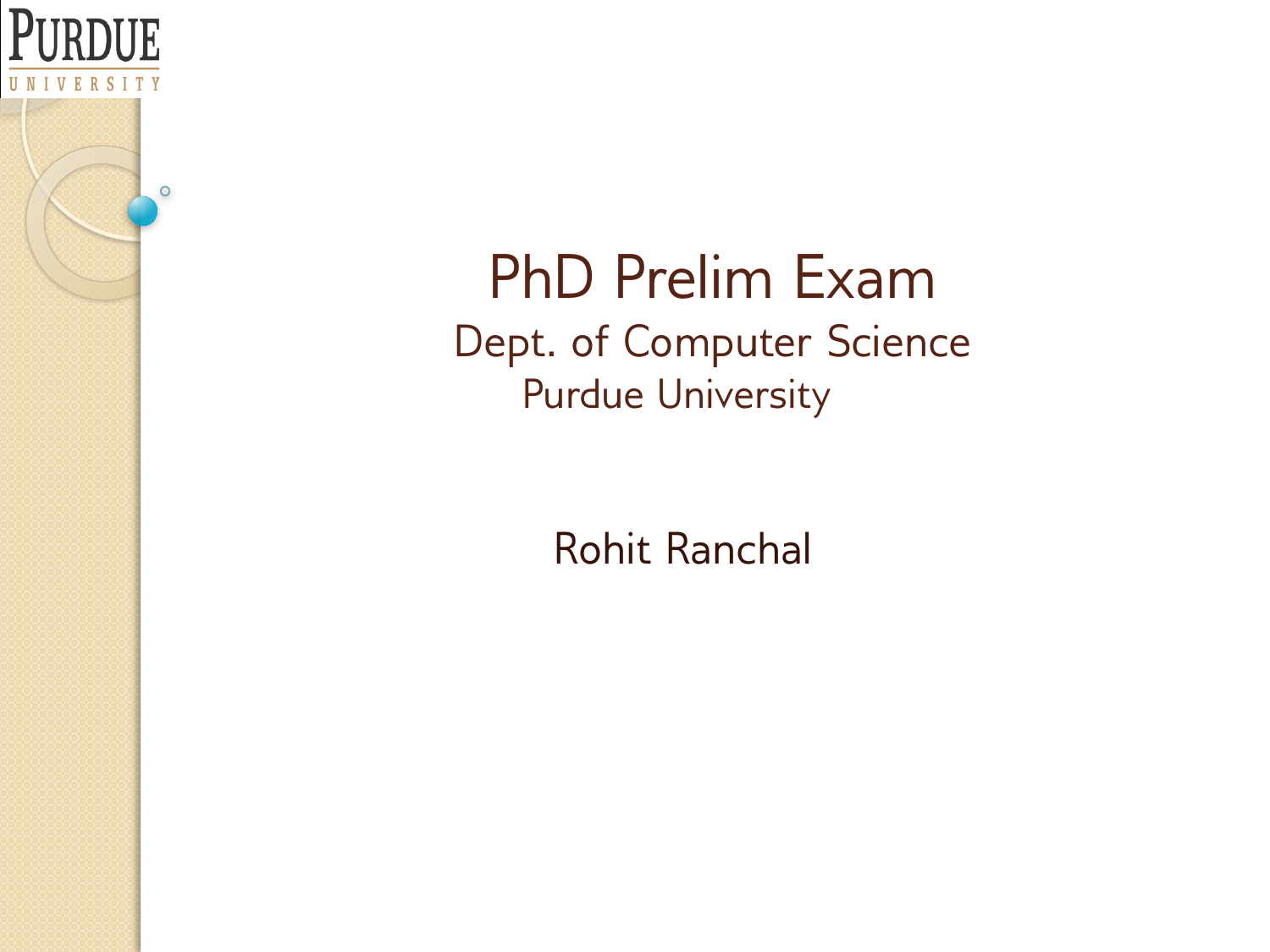

# PhD Prelim Exam Dept. of Computer Science Purdue University
Rohit Ranchal